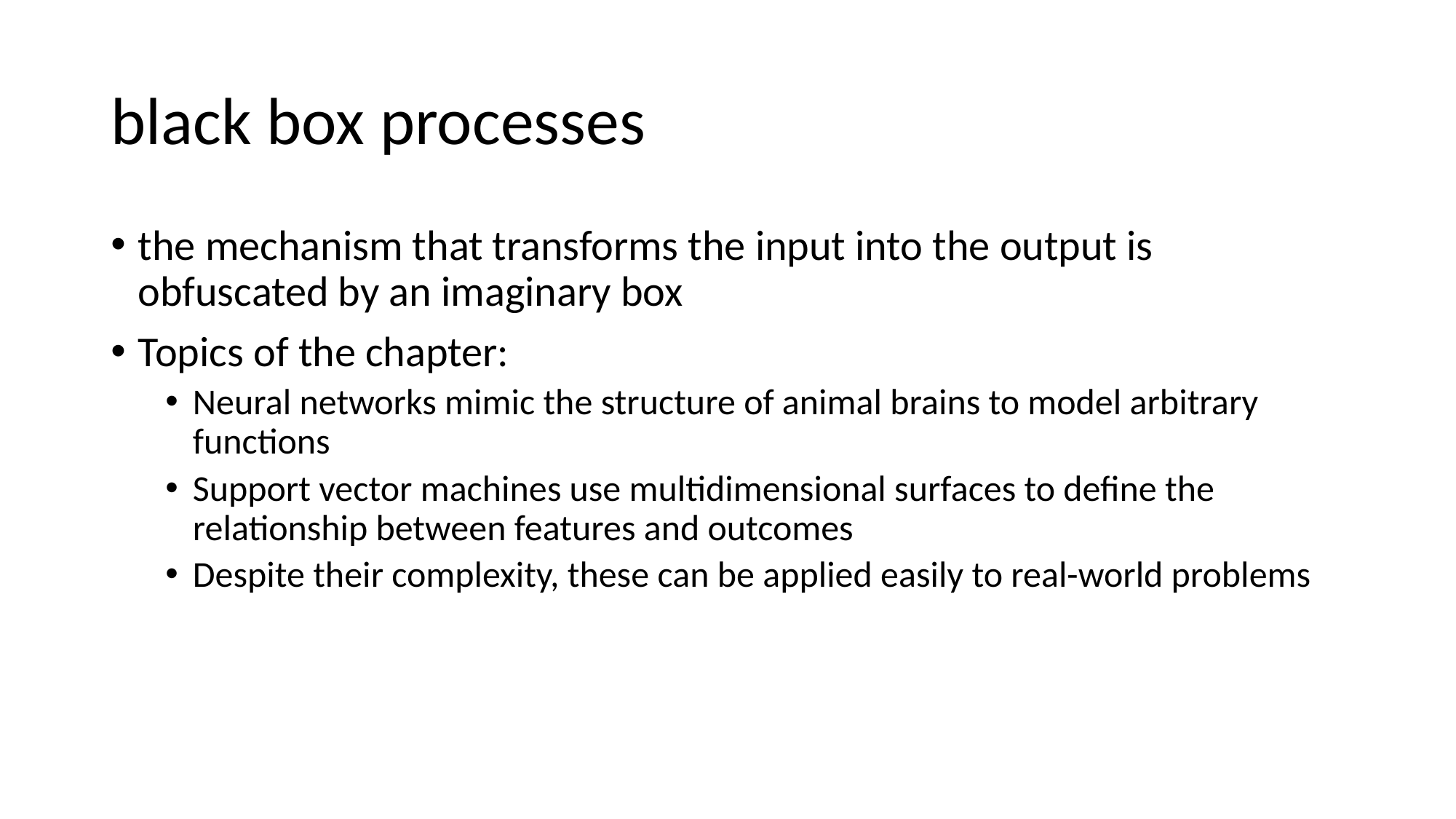

# black box processes
the mechanism that transforms the input into the output is obfuscated by an imaginary box
Topics of the chapter:
Neural networks mimic the structure of animal brains to model arbitrary functions
Support vector machines use multidimensional surfaces to define the relationship between features and outcomes
Despite their complexity, these can be applied easily to real-world problems